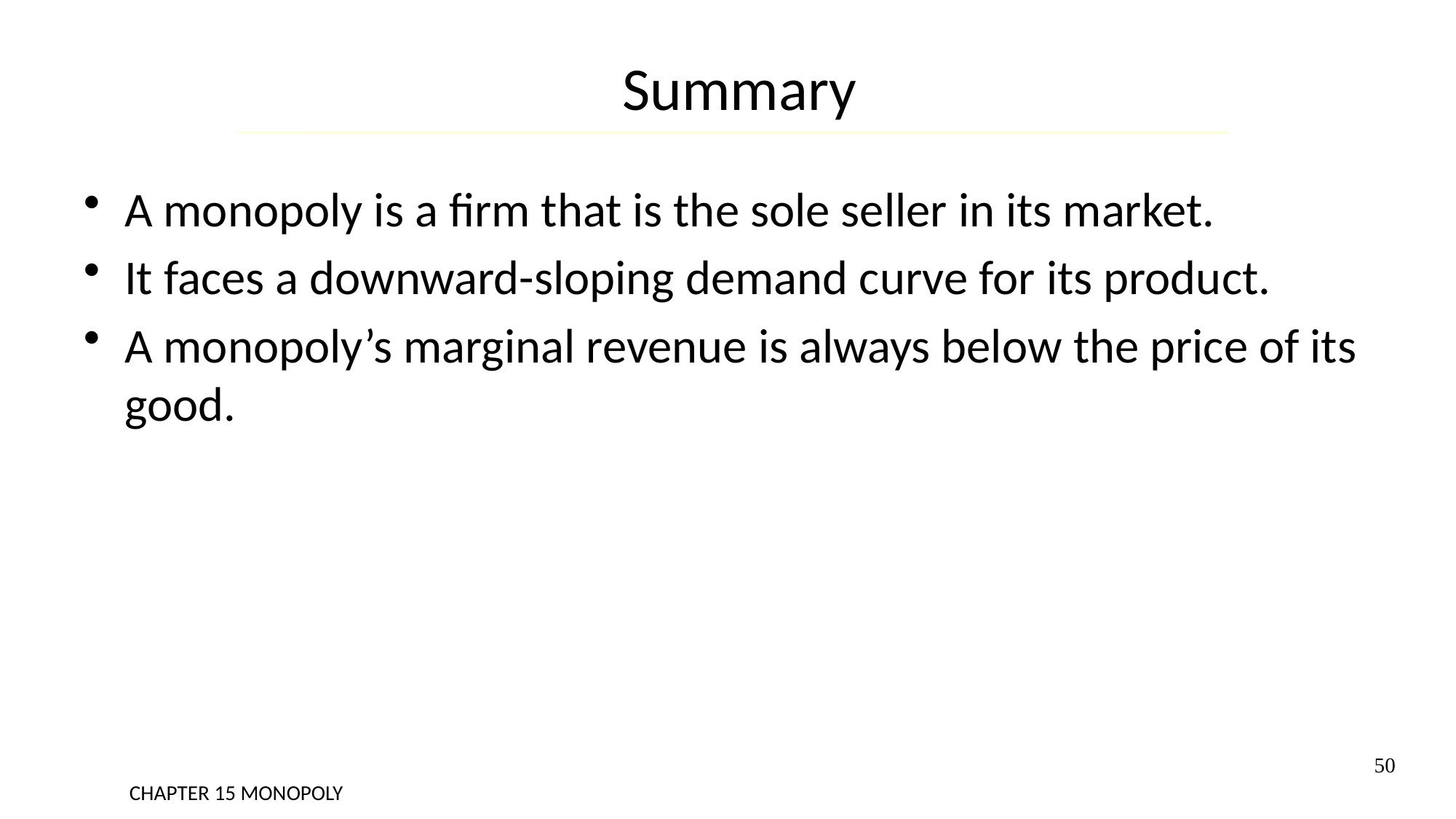

# Summary

A monopoly is a firm that is the sole seller in its market.
It faces a downward-sloping demand curve for its product.
A monopoly’s marginal revenue is always below the price of its good.
50
CHAPTER 15 MONOPOLY